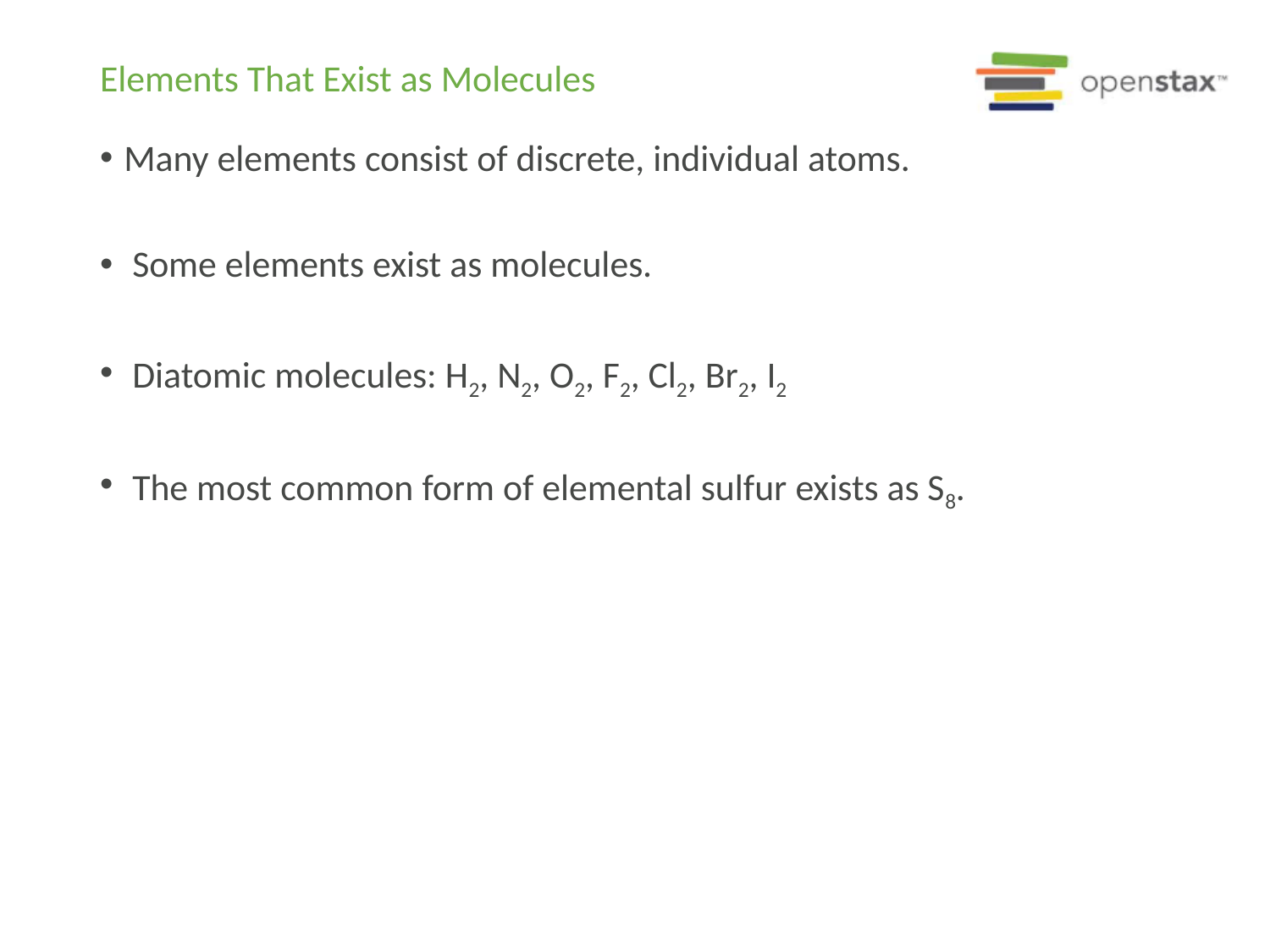

# Elements That Exist as Molecules
Many elements consist of discrete, individual atoms.

 Some elements exist as molecules.

 Diatomic molecules: H2, N2, O2, F2, Cl2, Br2, I2

 The most common form of elemental sulfur exists as S8.